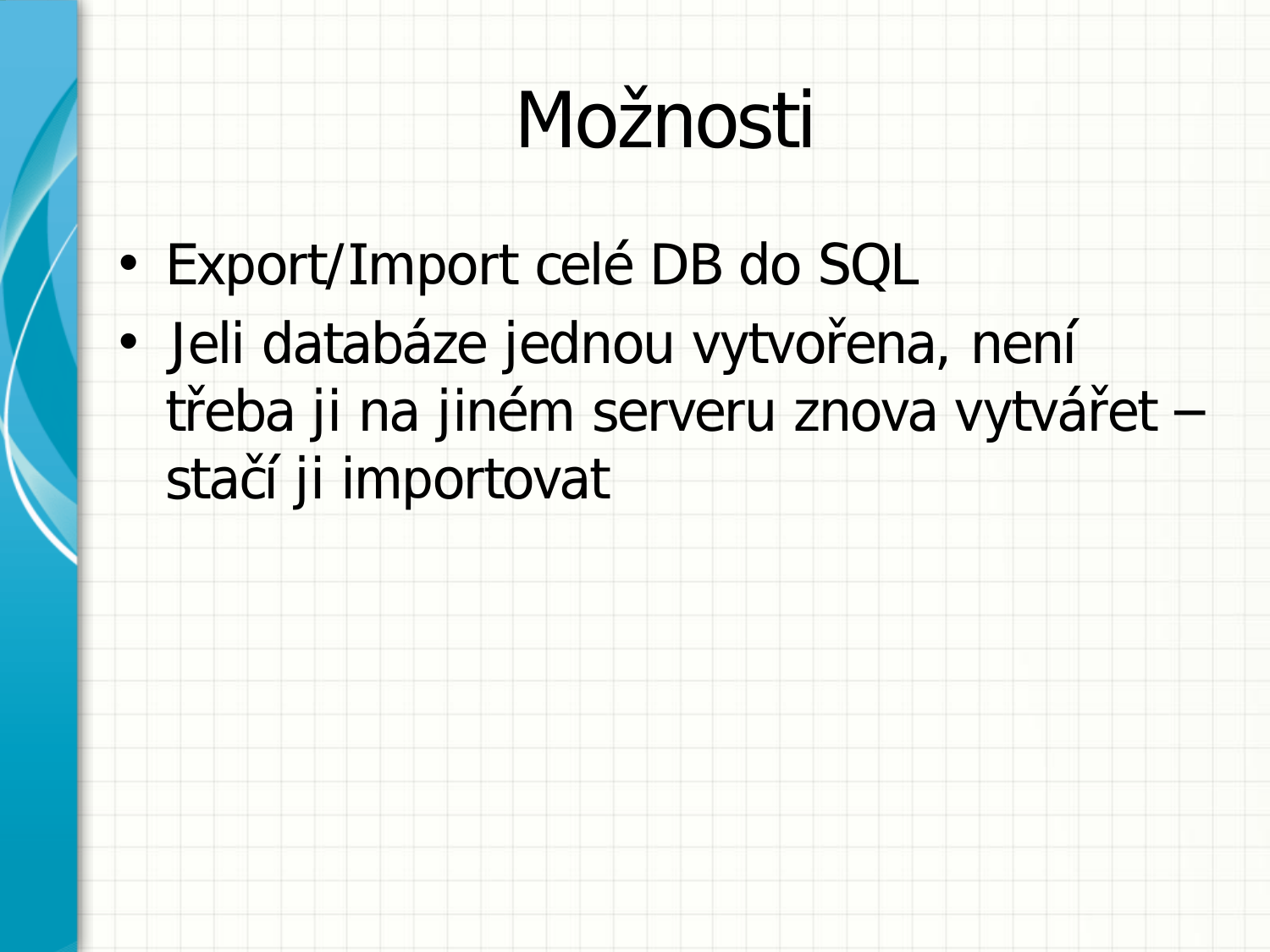

# Možnosti
Export/Import celé DB do SQL
Jeli databáze jednou vytvořena, není třeba ji na jiném serveru znova vytvářet – stačí ji importovat